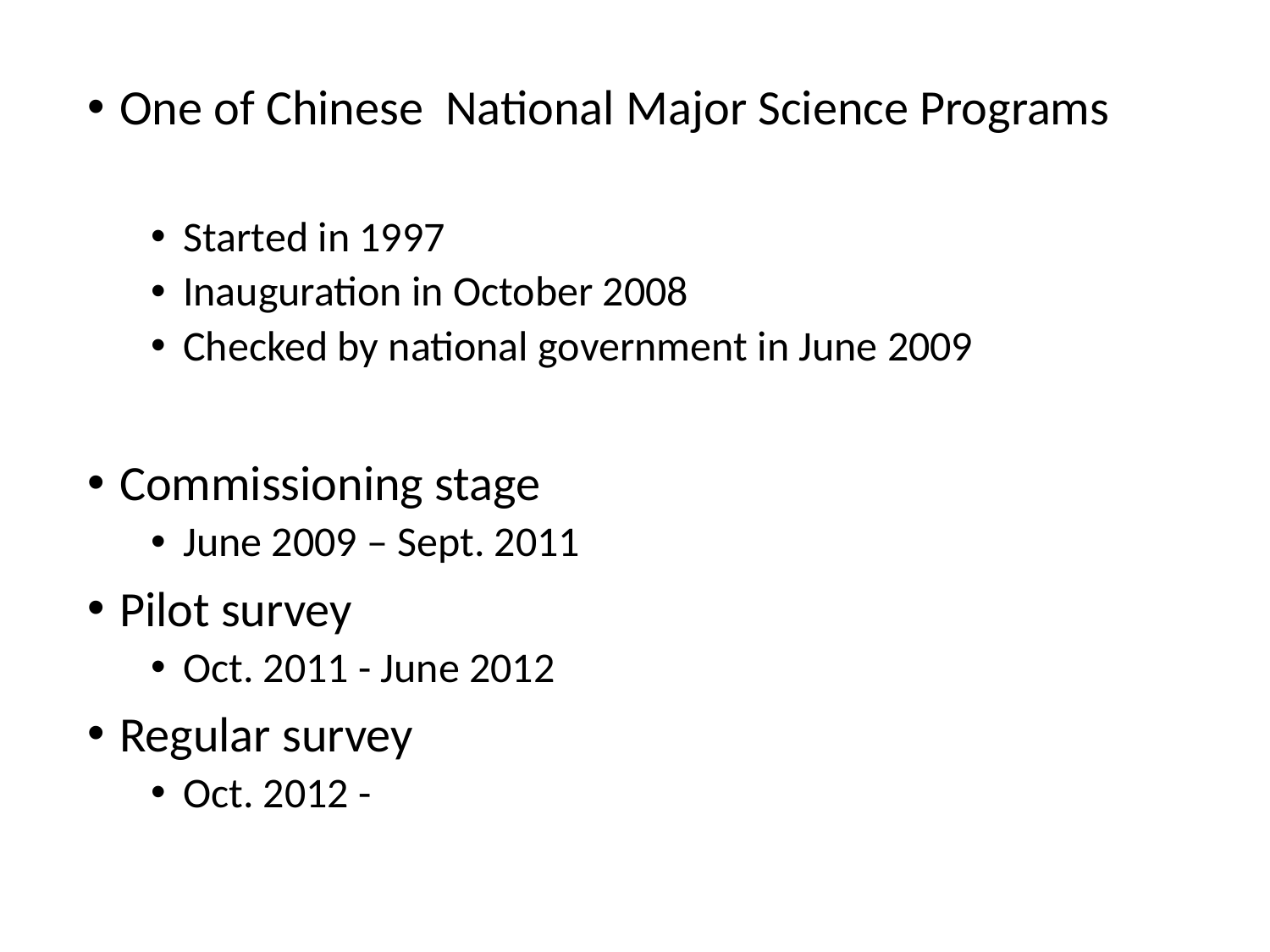

One of Chinese  National Major Science Programs

Started in 1997
Inauguration in October 2008
Checked by national government in June 2009

Commissioning stage
June 2009 – Sept. 2011
Pilot survey
Oct. 2011 - June 2012
Regular survey
Oct. 2012 -